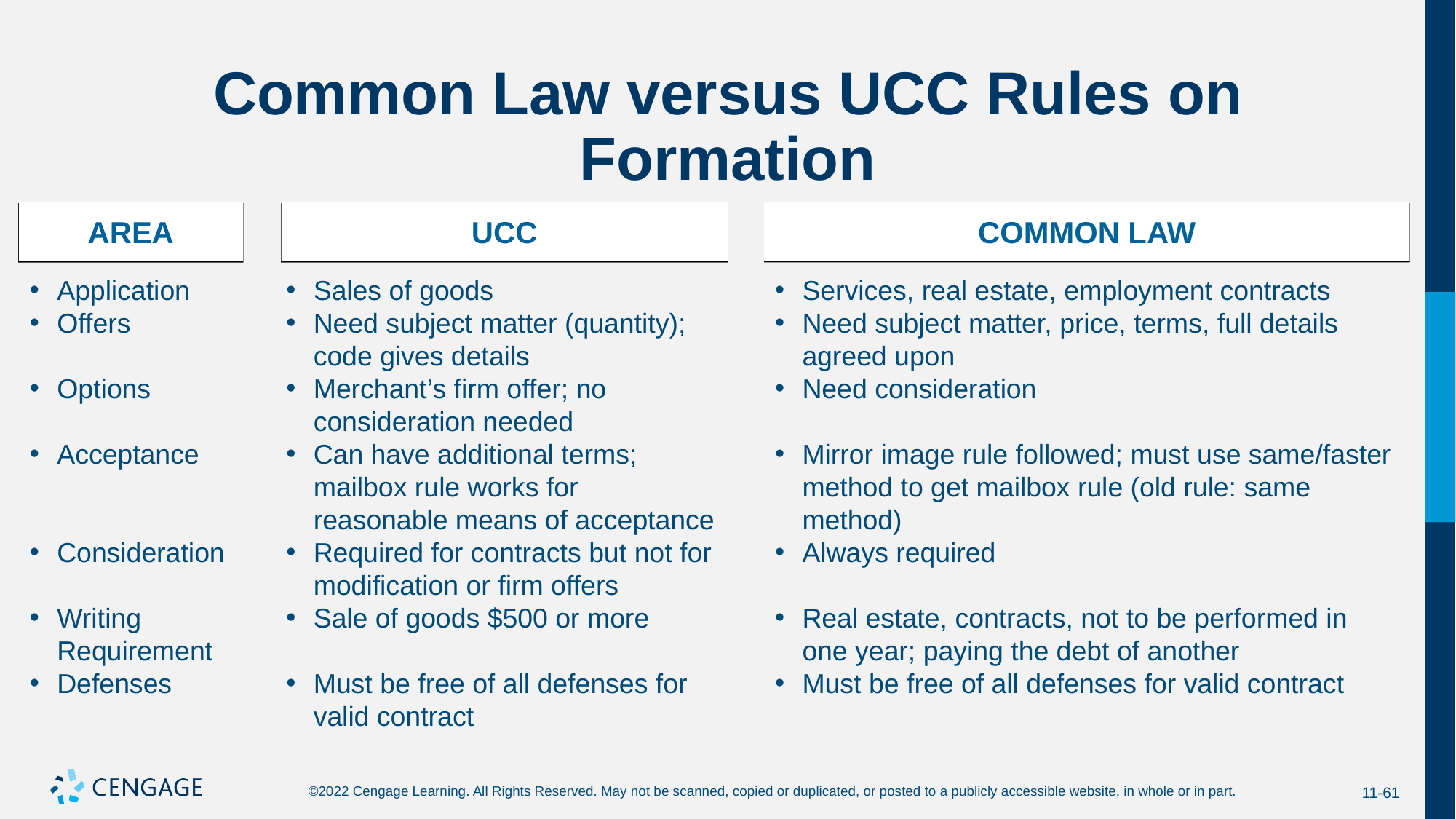

# Common Law versus UCC Rules on Formation
UCC
AREA
COMMON LAW
Application
Offers

Options

Acceptance

Consideration

Writing Requirement
Defenses
Sales of goods
Need subject matter (quantity); code gives details
Merchant’s firm offer; no consideration needed
Can have additional terms; mailbox rule works for reasonable means of acceptance
Required for contracts but not for modification or firm offers
Sale of goods $500 or more

Must be free of all defenses for valid contract
Services, real estate, employment contracts
Need subject matter, price, terms, full details agreed upon
Need consideration

Mirror image rule followed; must use same/faster method to get mailbox rule (old rule: same method)
Always required

Real estate, contracts, not to be performed in one year; paying the debt of another
Must be free of all defenses for valid contract